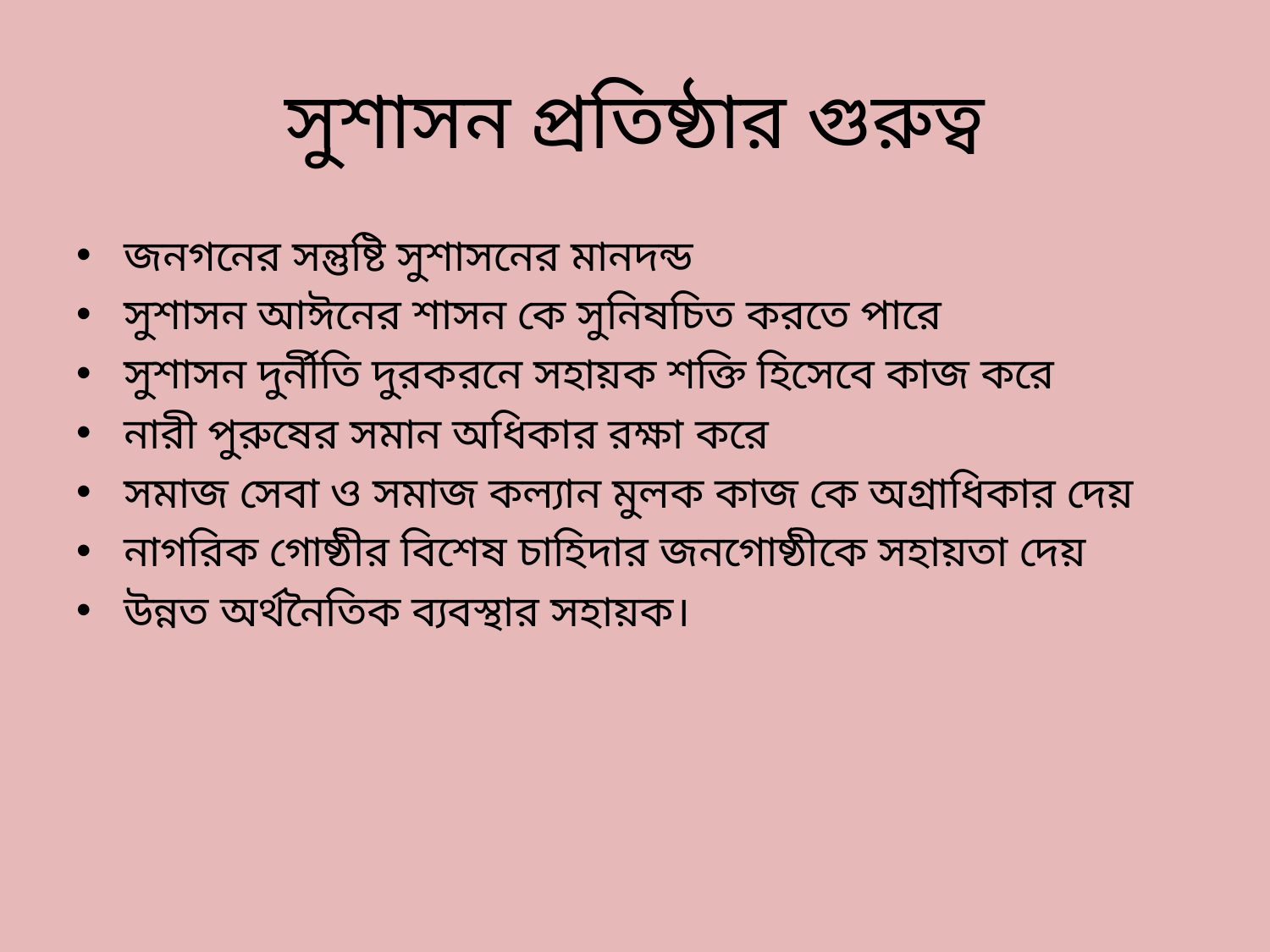

# সুশাসন প্রতিষ্ঠার গুরুত্ব
জনগনের সন্তুষ্টি সুশাসনের মানদন্ড
সুশাসন আঈনের শাসন কে সুনিষচিত করতে পারে
সুশাসন দুর্নীতি দুরকরনে সহায়ক শক্তি হিসেবে কাজ করে
নারী পুরুষের সমান অধিকার রক্ষা করে
সমাজ সেবা ও সমাজ কল্যান মুলক কাজ কে অগ্রাধিকার দেয়
নাগরিক গোষ্ঠীর বিশেষ চাহিদার জনগোষ্ঠীকে সহায়তা দেয়
উন্নত অর্থনৈতিক ব্যবস্থার সহায়ক।